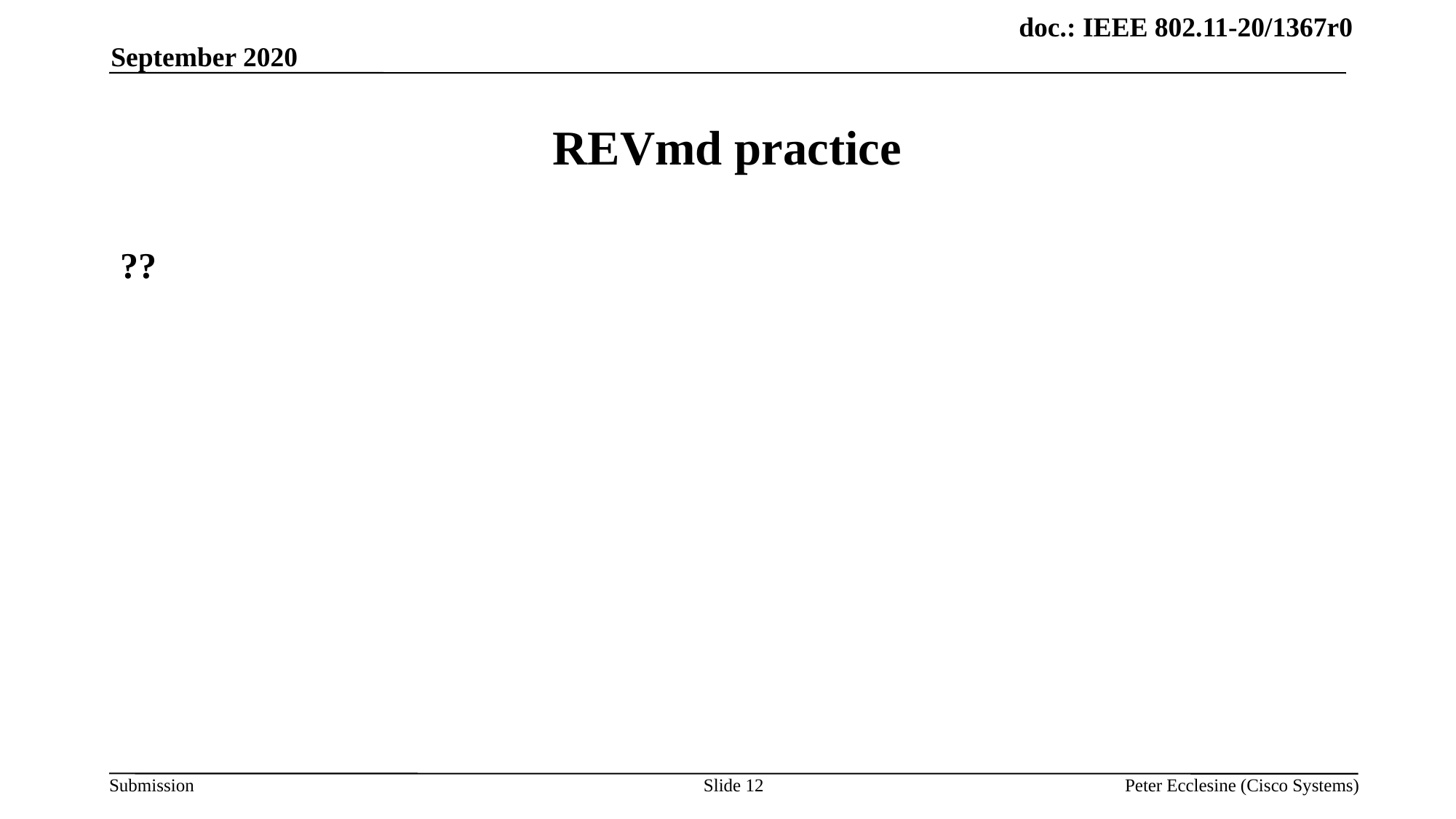

September 2020
# REVmd practice
??
Slide 12
Peter Ecclesine (Cisco Systems)